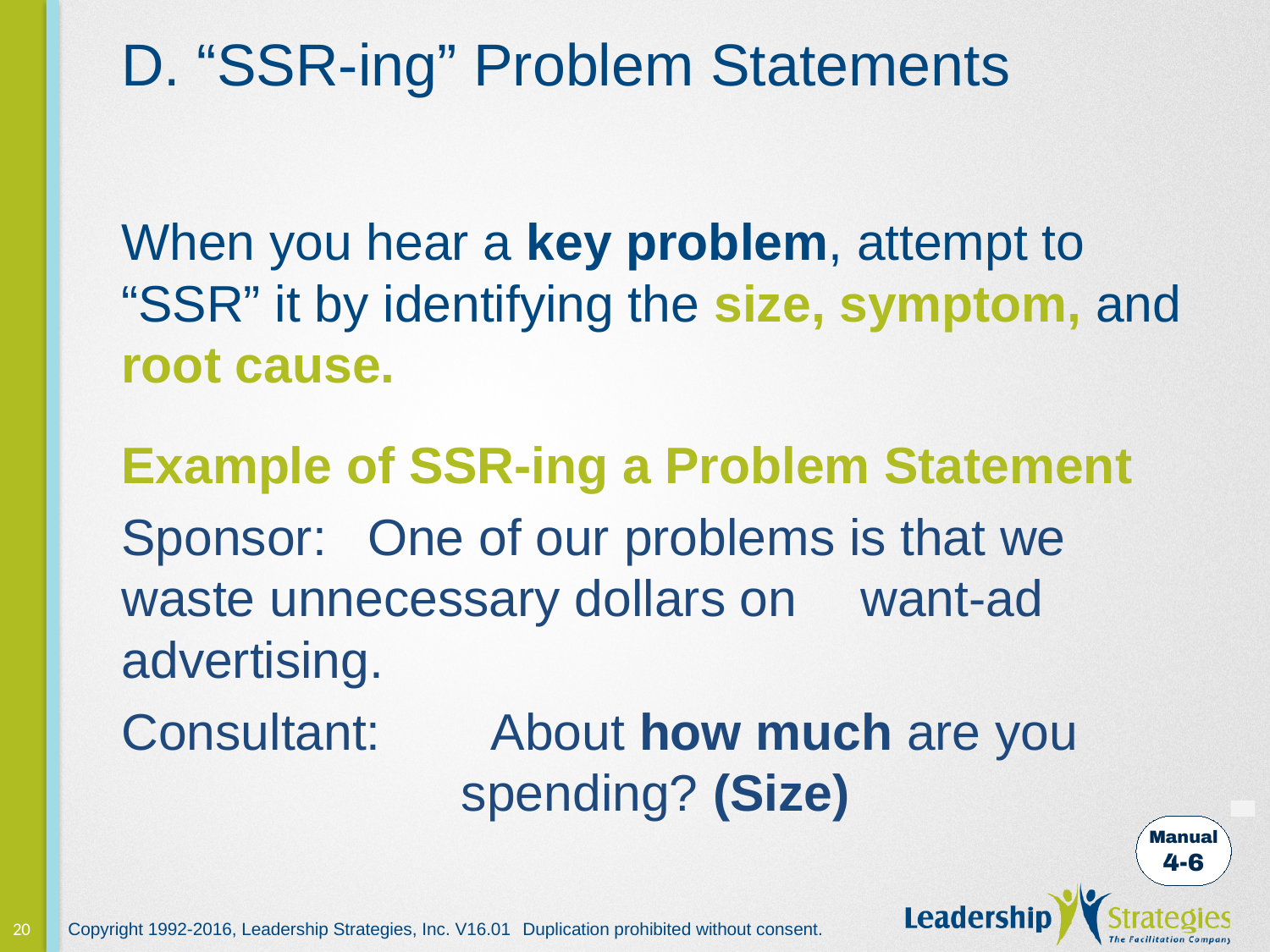

# D. “SSR-ing” Problem Statements
When you hear a key problem, attempt to “SSR” it by identifying the size, symptom, and root cause.

Example of SSR-ing a Problem Statement
Sponsor:		One of our problems is that we 							waste unnecessary dollars on 							want-ad advertising.
Consultant:	About how much are you
                        spending? (Size)
-
Manual
4-6
20